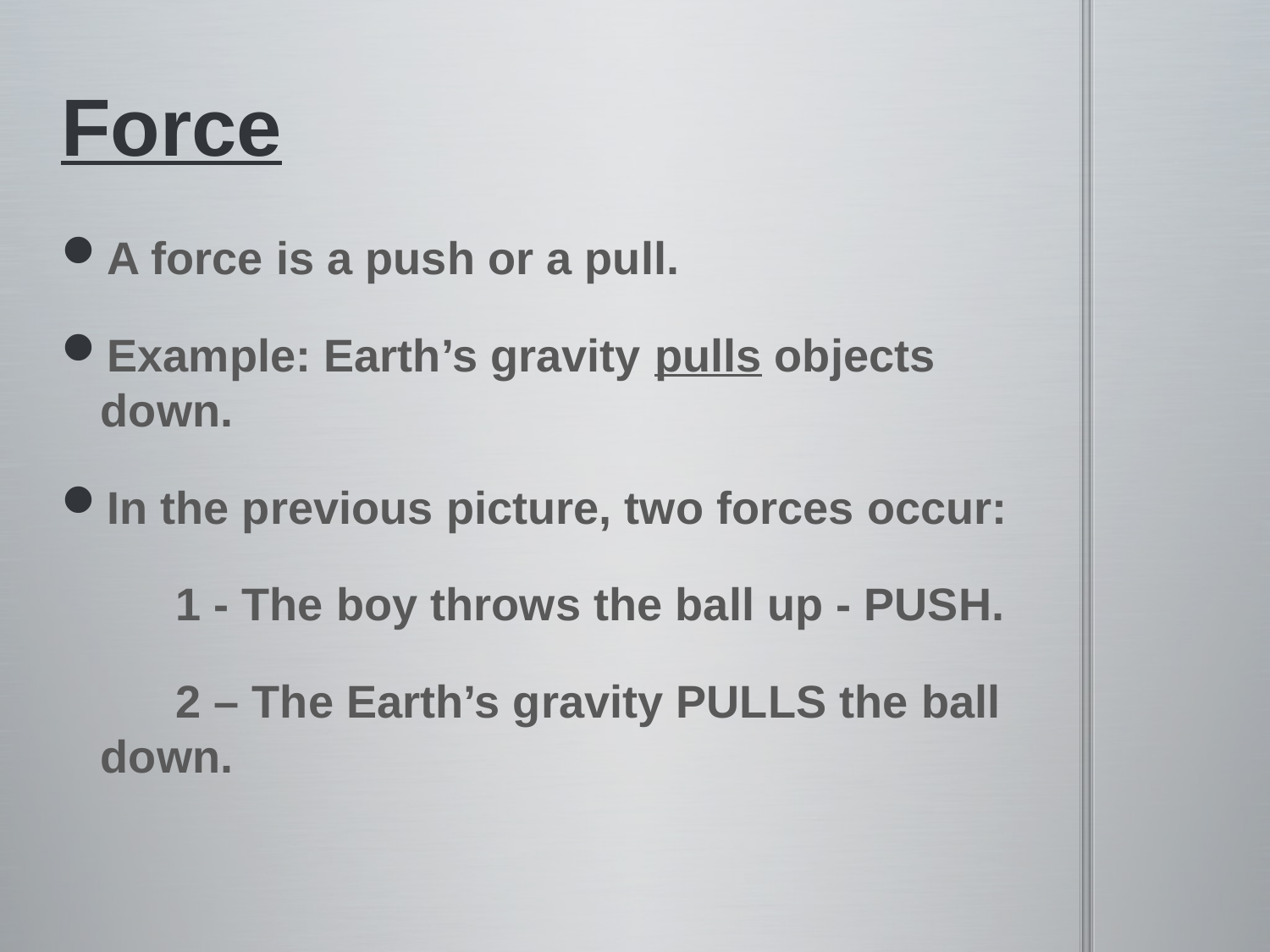

# Force
A force is a push or a pull.
Example: Earth’s gravity pulls objects down.
In the previous picture, two forces occur:
         1 - The boy throws the ball up - PUSH.
         2 – The Earth’s gravity PULLS the ball down.